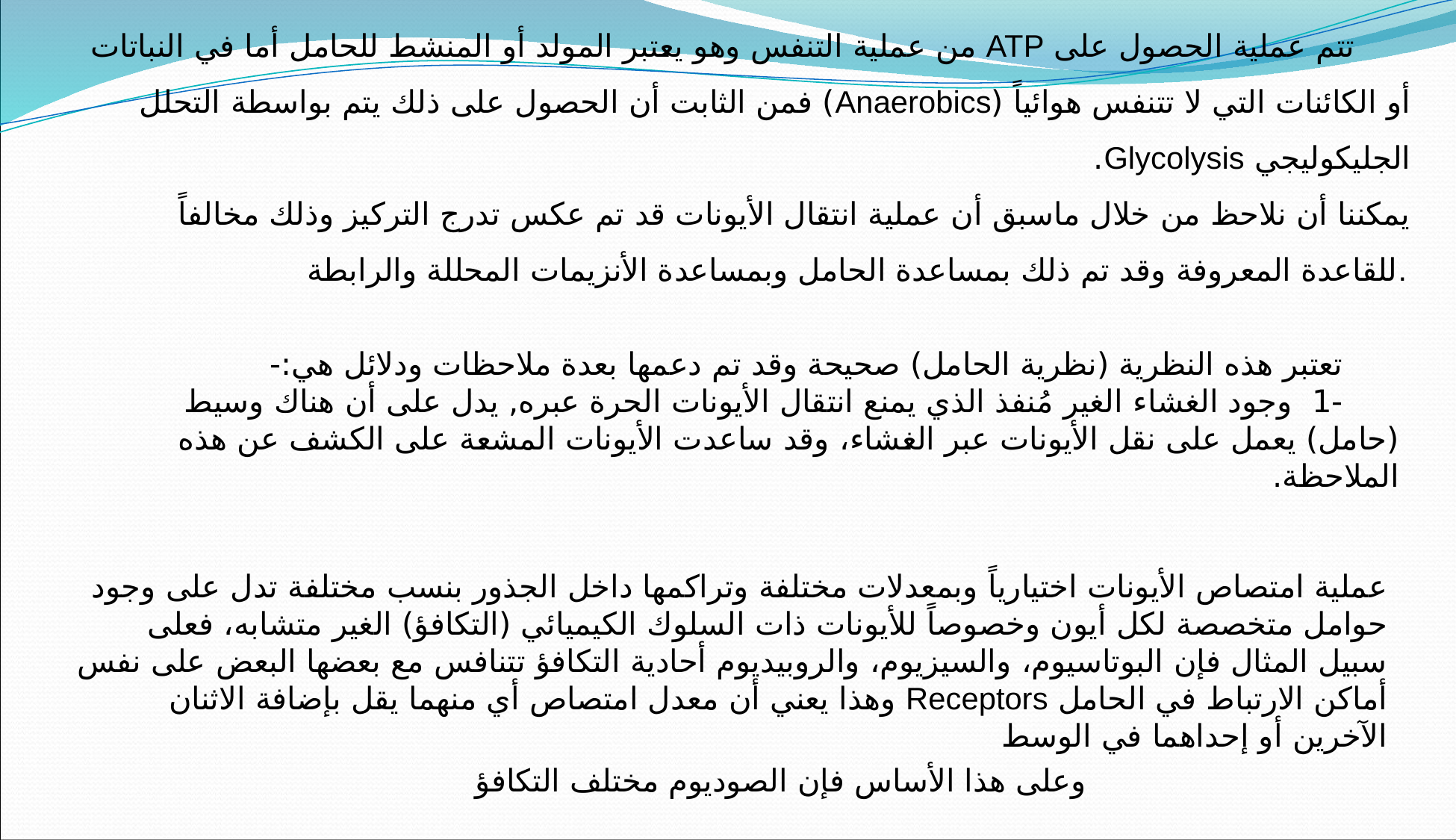

تتم عملية الحصول على ATP من عملية التنفس وهو يعتبر المولد أو المنشط للحامل أما في النباتات أو الكائنات التي لا تتنفس هوائياً (Anaerobics) فمن الثابت أن الحصول على ذلك يتم بواسطة التحلل الجليكوليجي Glycolysis.
 يمكننا أن نلاحظ من خلال ماسبق أن عملية انتقال الأيونات قد تم عكس تدرج التركيز وذلك مخالفاً للقاعدة المعروفة وقد تم ذلك بمساعدة الحامل وبمساعدة الأنزيمات المحللة والرابطة.
تعتبر هذه النظرية (نظرية الحامل) صحيحة وقد تم دعمها بعدة ملاحظات ودلائل هي:-
-1  وجود الغشاء الغير مُنفذ الذي يمنع انتقال الأيونات الحرة عبره, يدل على أن هناك وسيط (حامل) يعمل على نقل الأيونات عبر الغشاء، وقد ساعدت الأيونات المشعة على الكشف عن هذه الملاحظة.

عملية امتصاص الأيونات اختيارياً وبمعدلات مختلفة وتراكمها داخل الجذور بنسب مختلفة تدل على وجود حوامل متخصصة لكل أيون وخصوصاً للأيونات ذات السلوك الكيميائي (التكافؤ) الغير متشابه، فعلى سبيل المثال فإن البوتاسيوم، والسيزيوم، والروبيديوم أحادية التكافؤ تتنافس مع بعضها البعض على نفس أماكن الارتباط في الحامل Receptors وهذا يعني أن معدل امتصاص أي منهما يقل بإضافة الاثنان الآخرين أو إحداهما في الوسط
وعلى هذا الأساس فإن الصوديوم مختلف التكافؤ